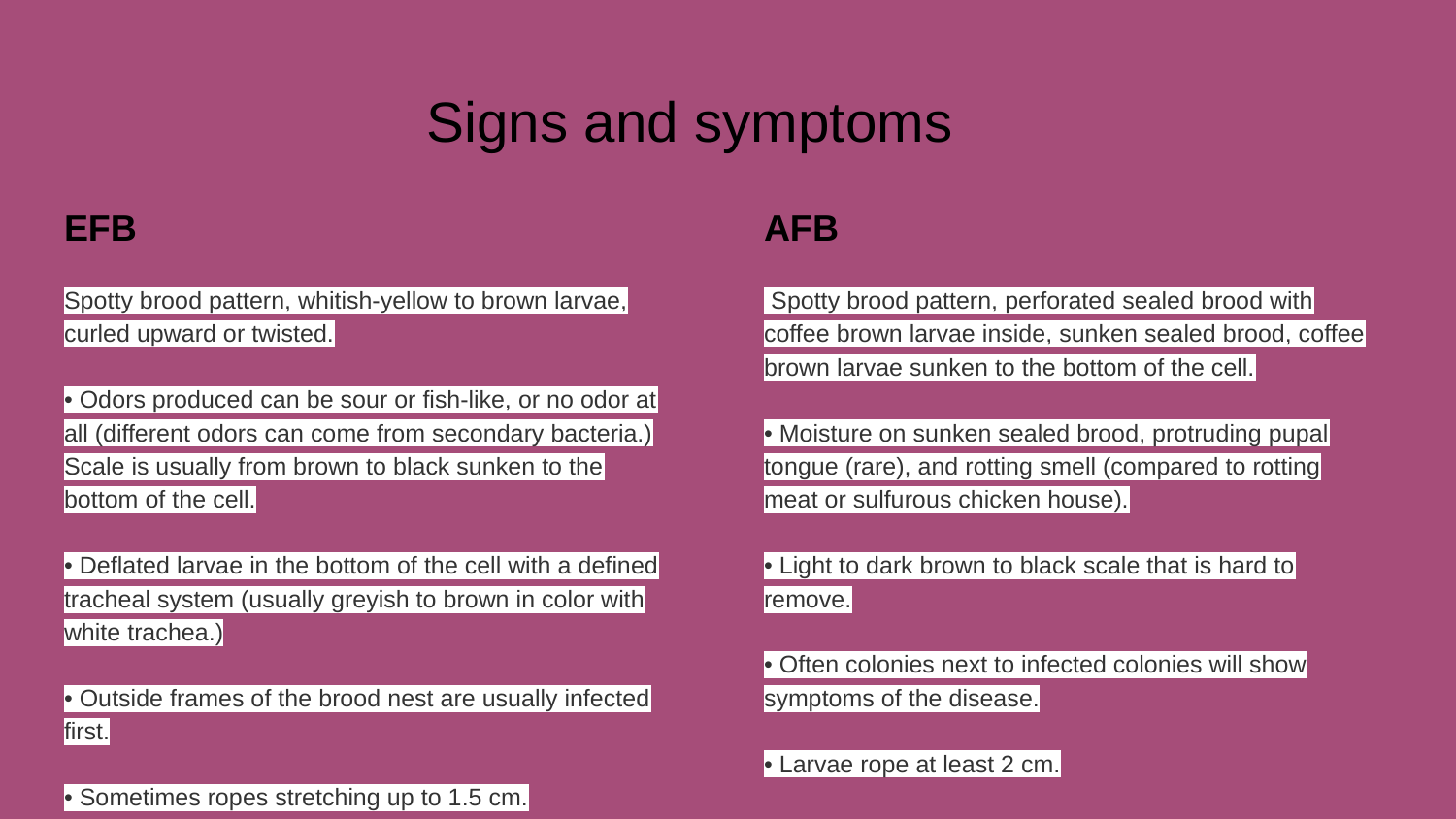

# Signs and symptoms
EFB
Spotty brood pattern, whitish-yellow to brown larvae, curled upward or twisted.
• Odors produced can be sour or fish-like, or no odor at all (different odors can come from secondary bacteria.) Scale is usually from brown to black sunken to the bottom of the cell.
• Deflated larvae in the bottom of the cell with a defined tracheal system (usually greyish to brown in color with white trachea.)
• Outside frames of the brood nest are usually infected first.
• Sometimes ropes stretching up to 1.5 cm.
AFB
 Spotty brood pattern, perforated sealed brood with coffee brown larvae inside, sunken sealed brood, coffee brown larvae sunken to the bottom of the cell.
• Moisture on sunken sealed brood, protruding pupal tongue (rare), and rotting smell (compared to rotting meat or sulfurous chicken house).
• Light to dark brown to black scale that is hard to remove.
• Often colonies next to infected colonies will show symptoms of the disease.
• Larvae rope at least 2 cm.